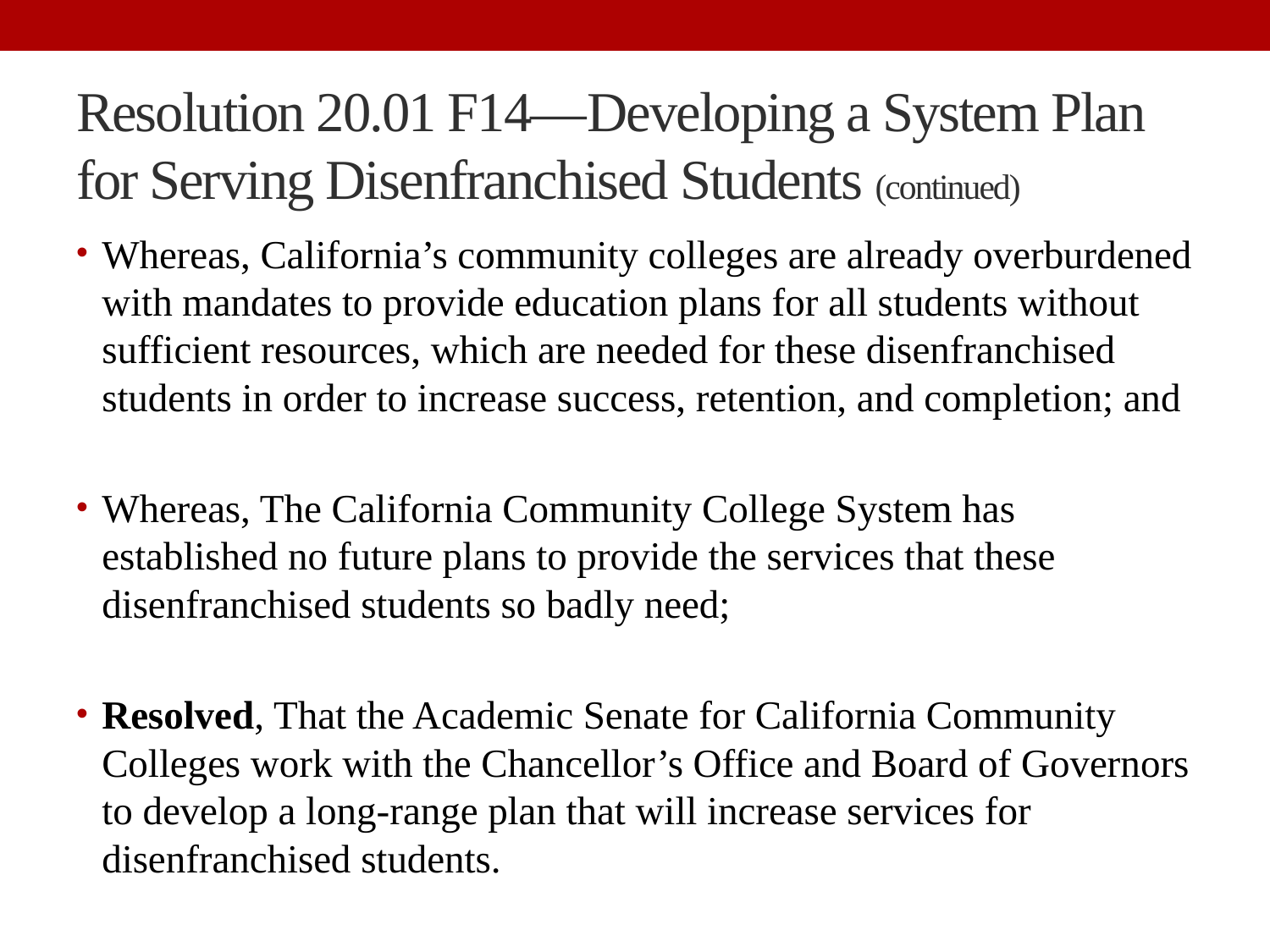

# Resolution 20.01 F14—Developing a System Plan for Serving Disenfranchised Students (continued)
Whereas, California’s community colleges are already overburdened with mandates to provide education plans for all students without sufficient resources, which are needed for these disenfranchised students in order to increase success, retention, and completion; and

Whereas, The California Community College System has established no future plans to provide the services that these disenfranchised students so badly need;

Resolved, That the Academic Senate for California Community Colleges work with the Chancellor’s Office and Board of Governors to develop a long-range plan that will increase services for disenfranchised students.